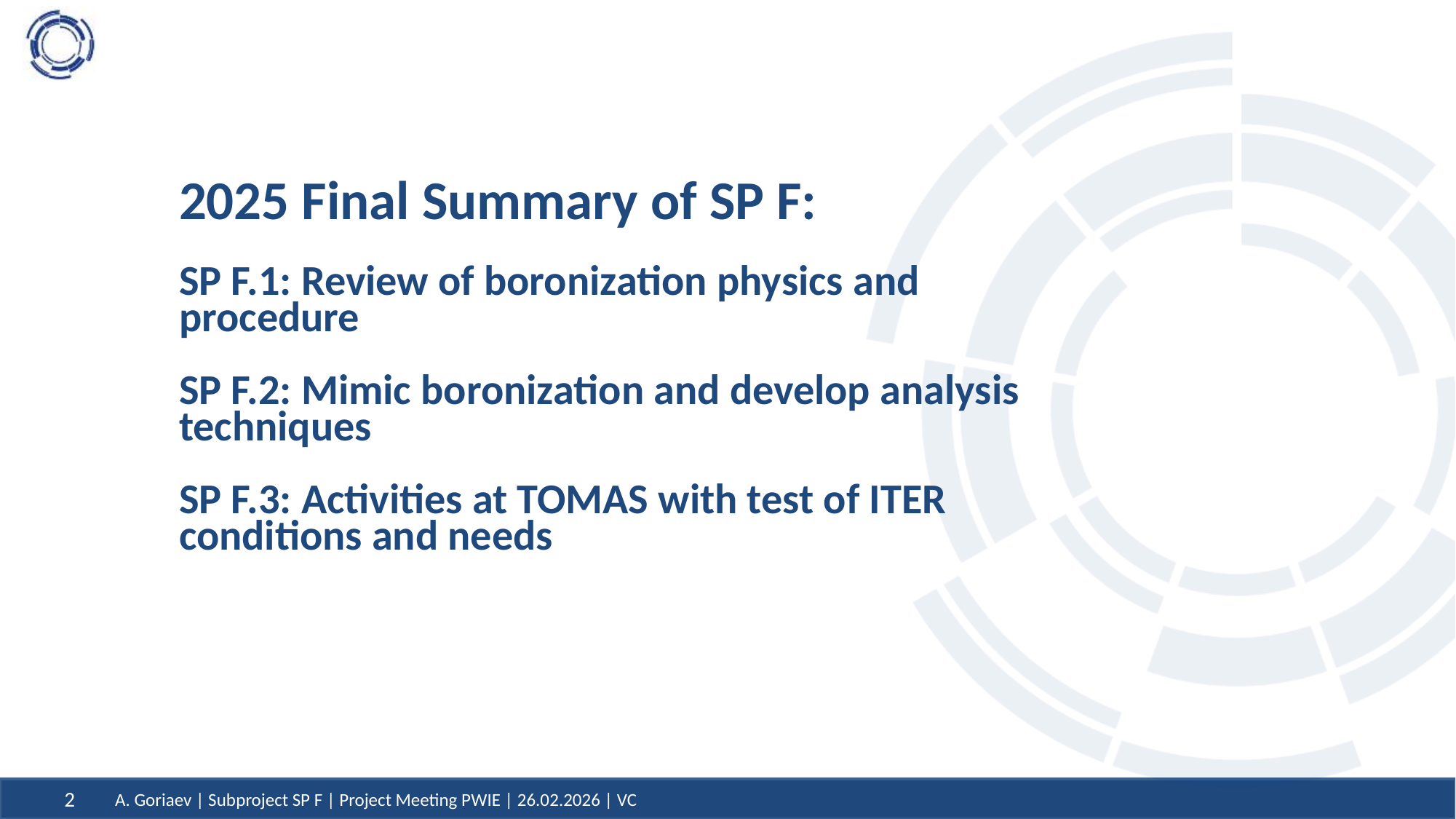

# 2025 Final Summary of SP F: SP F.1: Review of boronization physics and procedure SP F.2: Mimic boronization and develop analysis techniques SP F.3: Activities at TOMAS with test of ITER conditions and needs
2